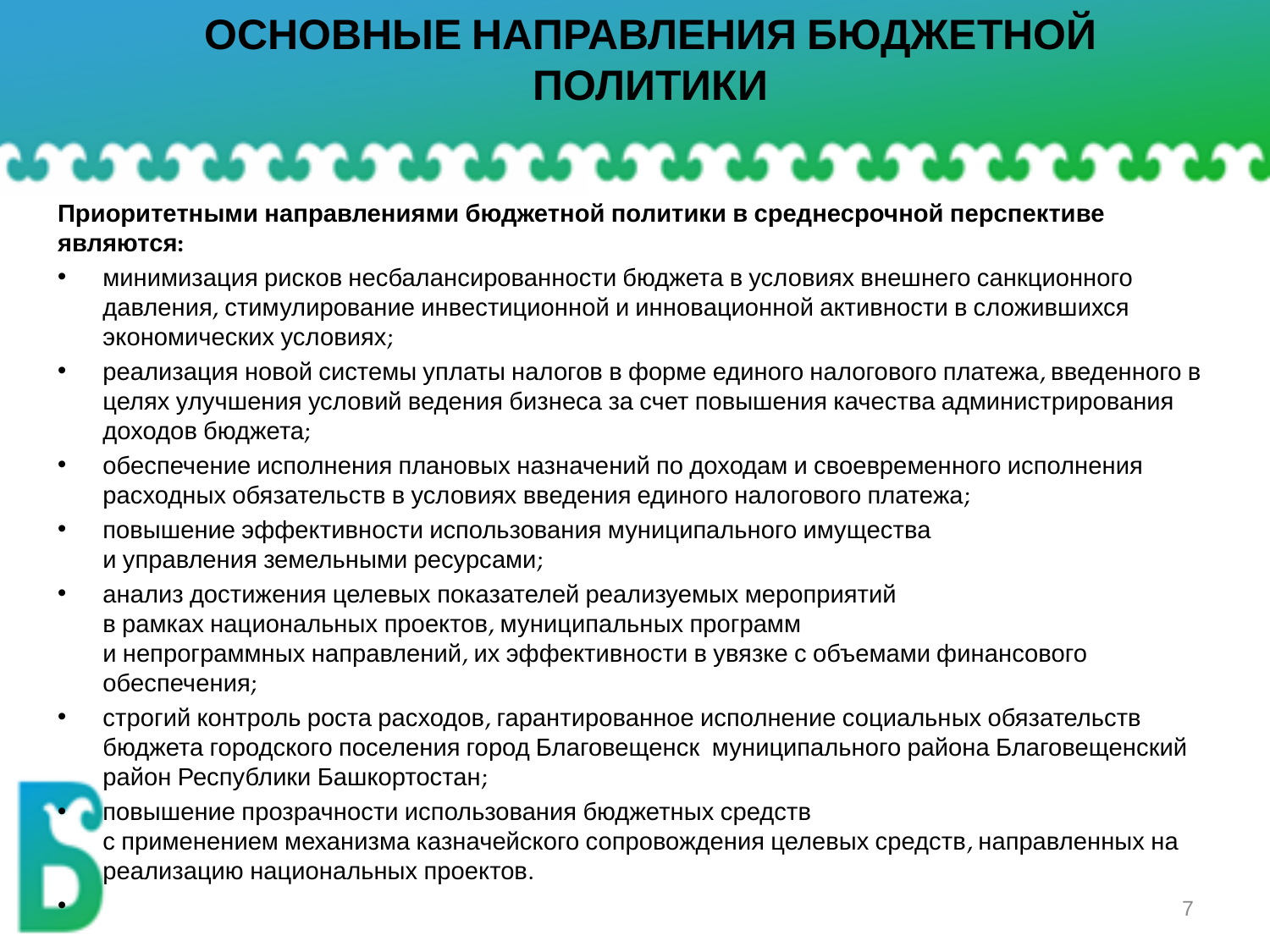

# ОСНОВНЫЕ НАПРАВЛЕНИЯ БЮДЖЕТНОЙ ПОЛИТИКИ

Приоритетными направлениями бюджетной политики в среднесрочной перспективе являются:
минимизация рисков несбалансированности бюджета в условиях внешнего санкционного давления, стимулирование инвестиционной и инновационной активности в сложившихся экономических условиях;
реализация новой системы уплаты налогов в форме единого налогового платежа, введенного в целях улучшения условий ведения бизнеса за счет повышения качества администрирования доходов бюджета;
обеспечение исполнения плановых назначений по доходам и своевременного исполнения расходных обязательств в условиях введения единого налогового платежа;
повышение эффективности использования муниципального имущества
и управления земельными ресурсами;
анализ достижения целевых показателей реализуемых мероприятий
в рамках национальных проектов, муниципальных программ
и непрограммных направлений, их эффективности в увязке с объемами финансового обеспечения;
строгий контроль роста расходов, гарантированное исполнение социальных обязательств бюджета городского поселения город Благовещенск  муниципального района Благовещенский район Республики Башкортостан;
повышение прозрачности использования бюджетных средств
с применением механизма казначейского сопровождения целевых средств, направленных на реализацию национальных проектов.

7